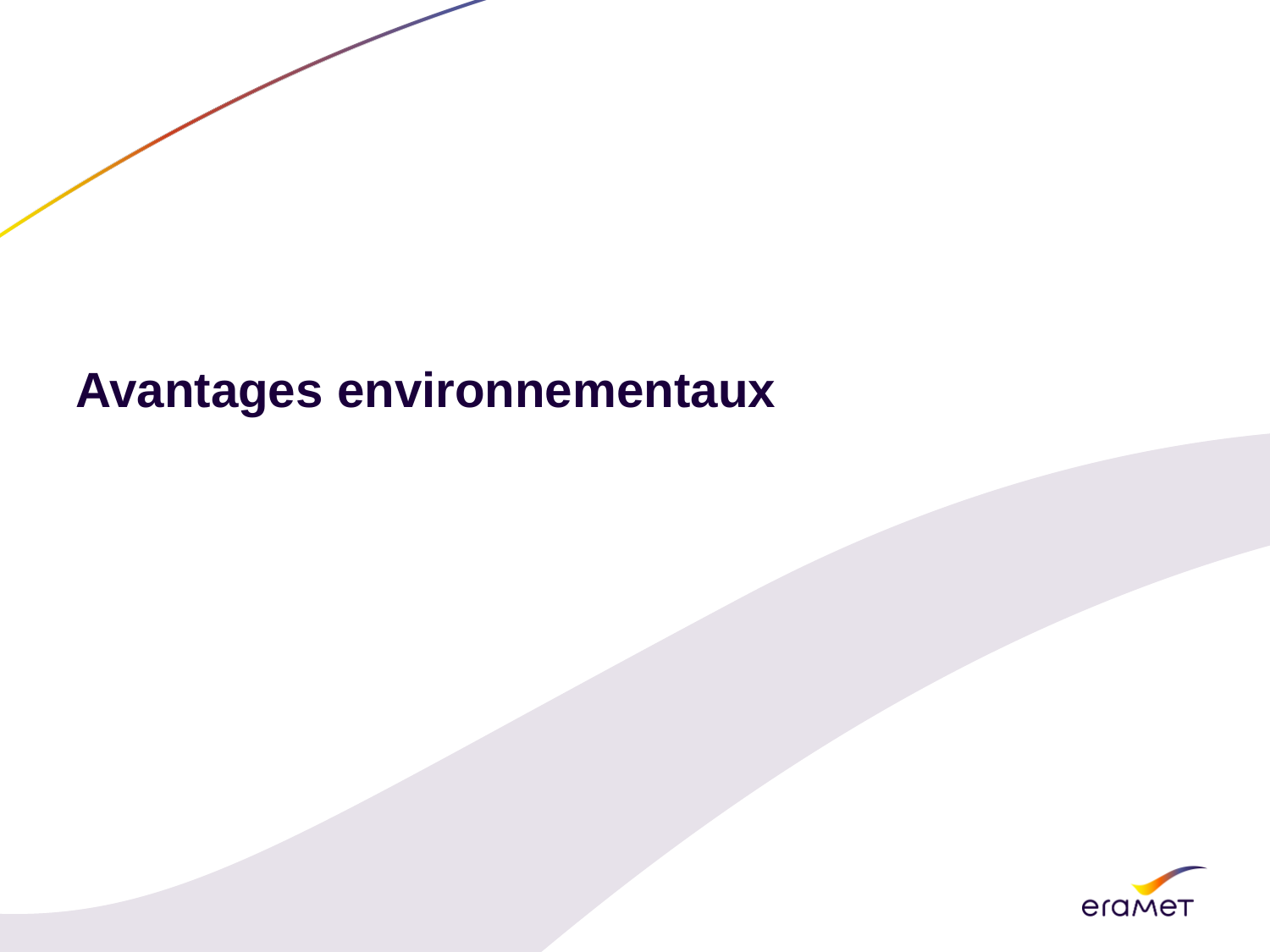

#
Avantages environnementaux
Date
Titre de la présentation - 00/00/00
16